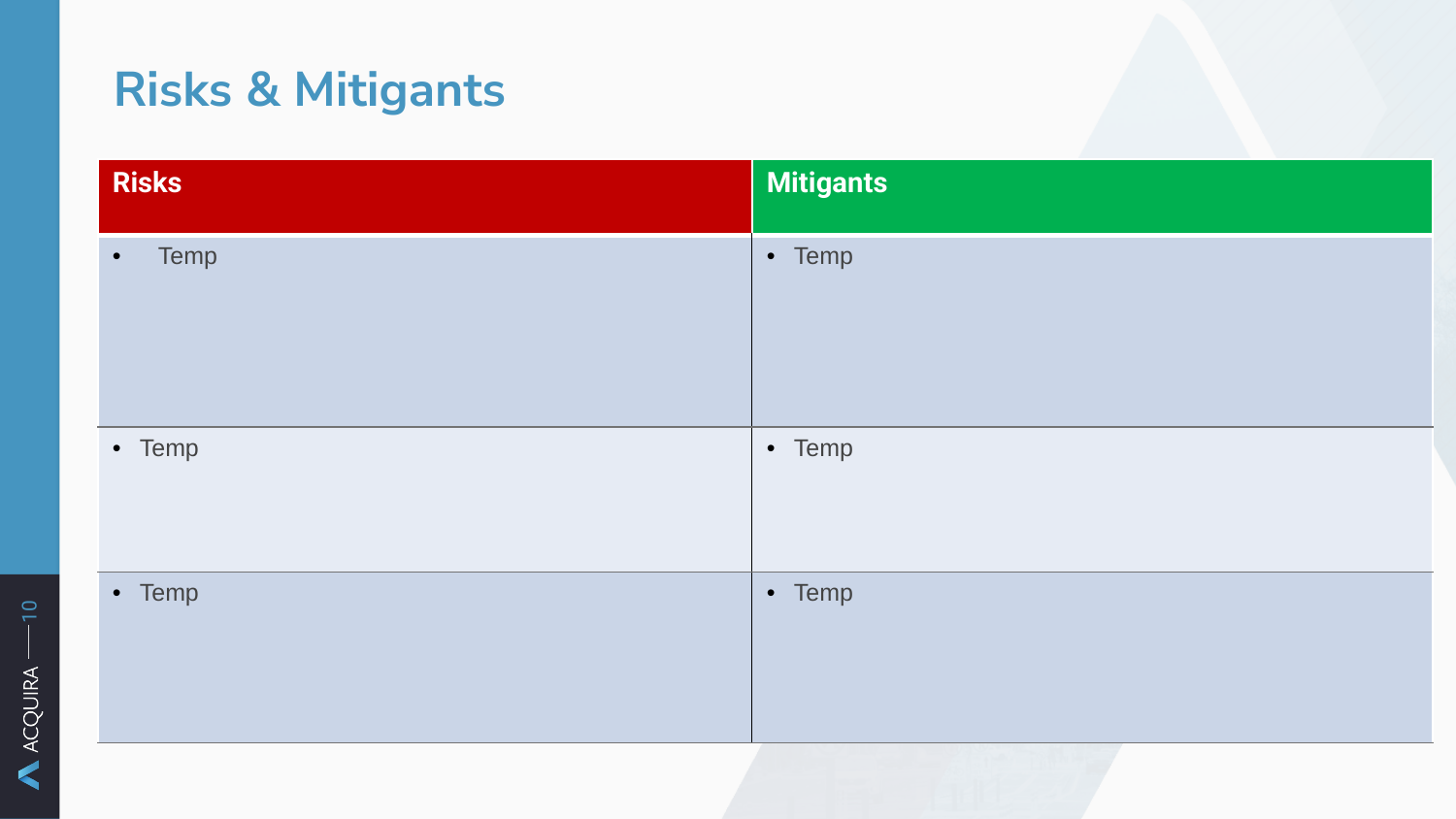

# Risks & Mitigants
| Risks | Mitigants |
| --- | --- |
| Temp | Temp |
| Temp | Temp |
| Temp | Temp |

 10